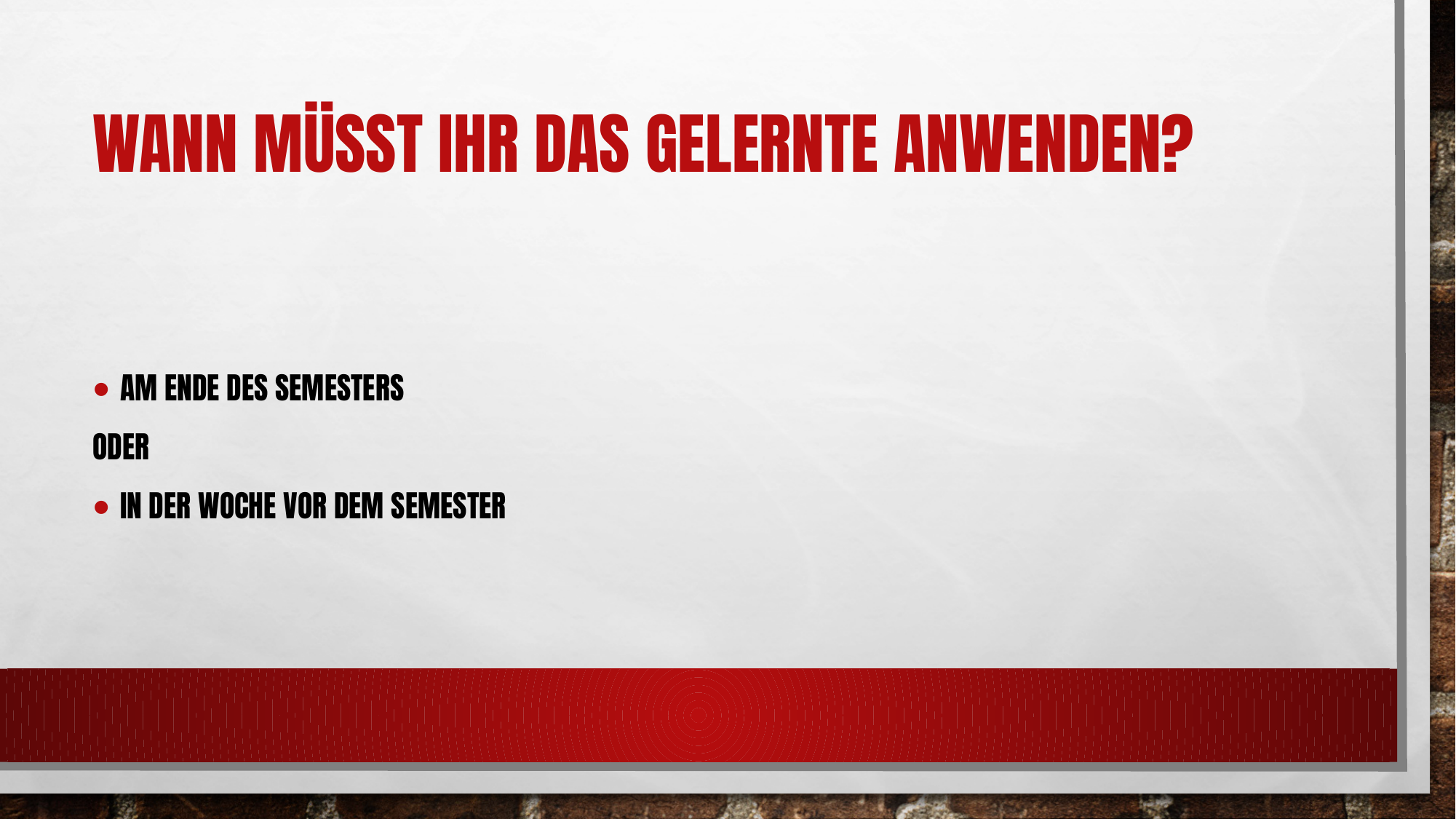

# Wann müsst ihr das gelernte anwenden?
Am Ende des Semesters
oder
in der Woche vor dem Semester